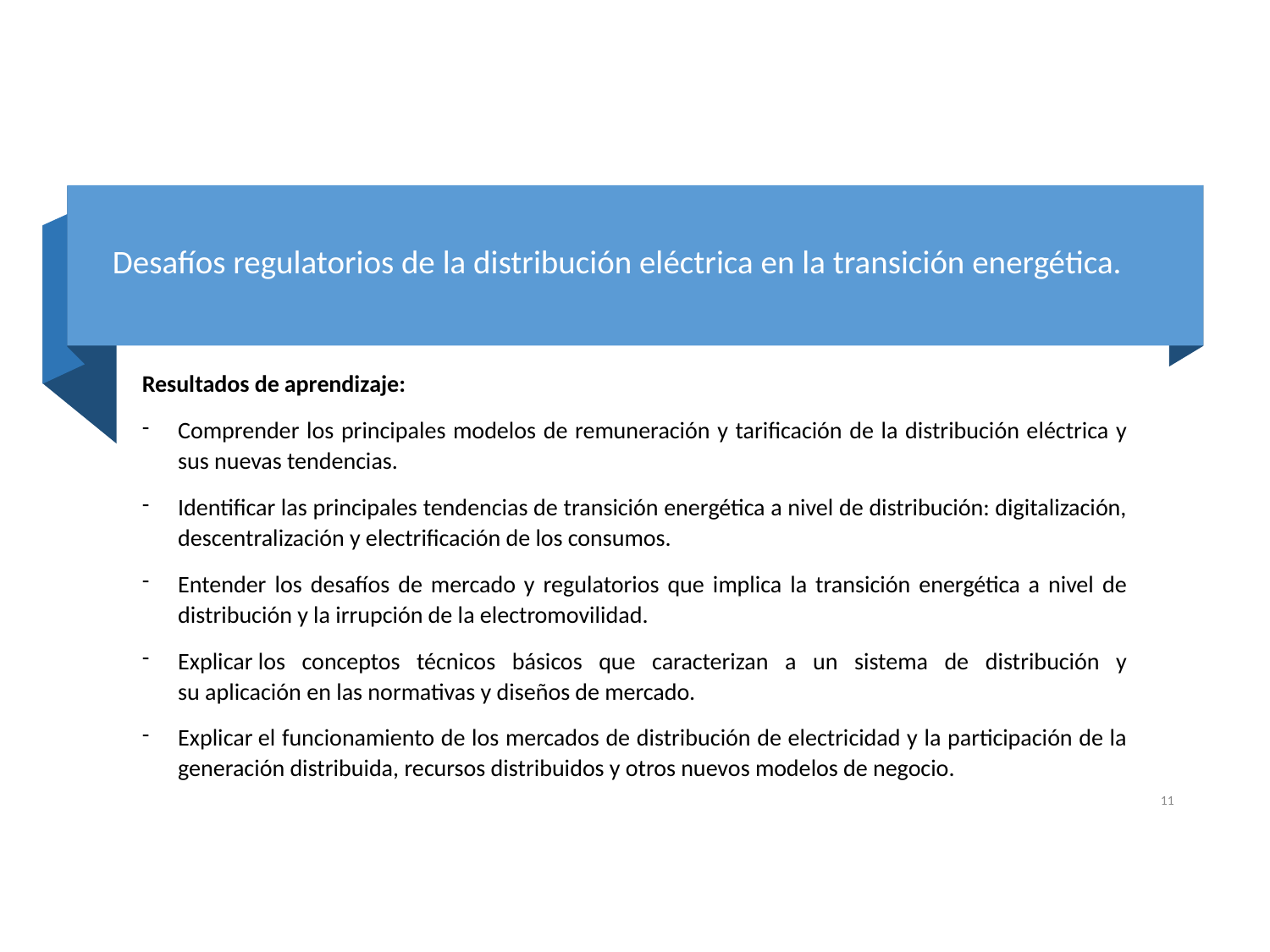

# Desafíos regulatorios de la distribución eléctrica en la transición energética.

Resultados de aprendizaje:
Comprender los principales modelos de remuneración y tarificación de la distribución eléctrica y sus nuevas tendencias.
Identificar las principales tendencias de transición energética a nivel de distribución: digitalización, descentralización y electrificación de los consumos.
Entender los desafíos de mercado y regulatorios que implica la transición energética a nivel de distribución y la irrupción de la electromovilidad.
Explicar los conceptos técnicos básicos que caracterizan a un sistema de distribución y su aplicación en las normativas y diseños de mercado.
Explicar el funcionamiento de los mercados de distribución de electricidad y la participación de la generación distribuida, recursos distribuidos y otros nuevos modelos de negocio.

11